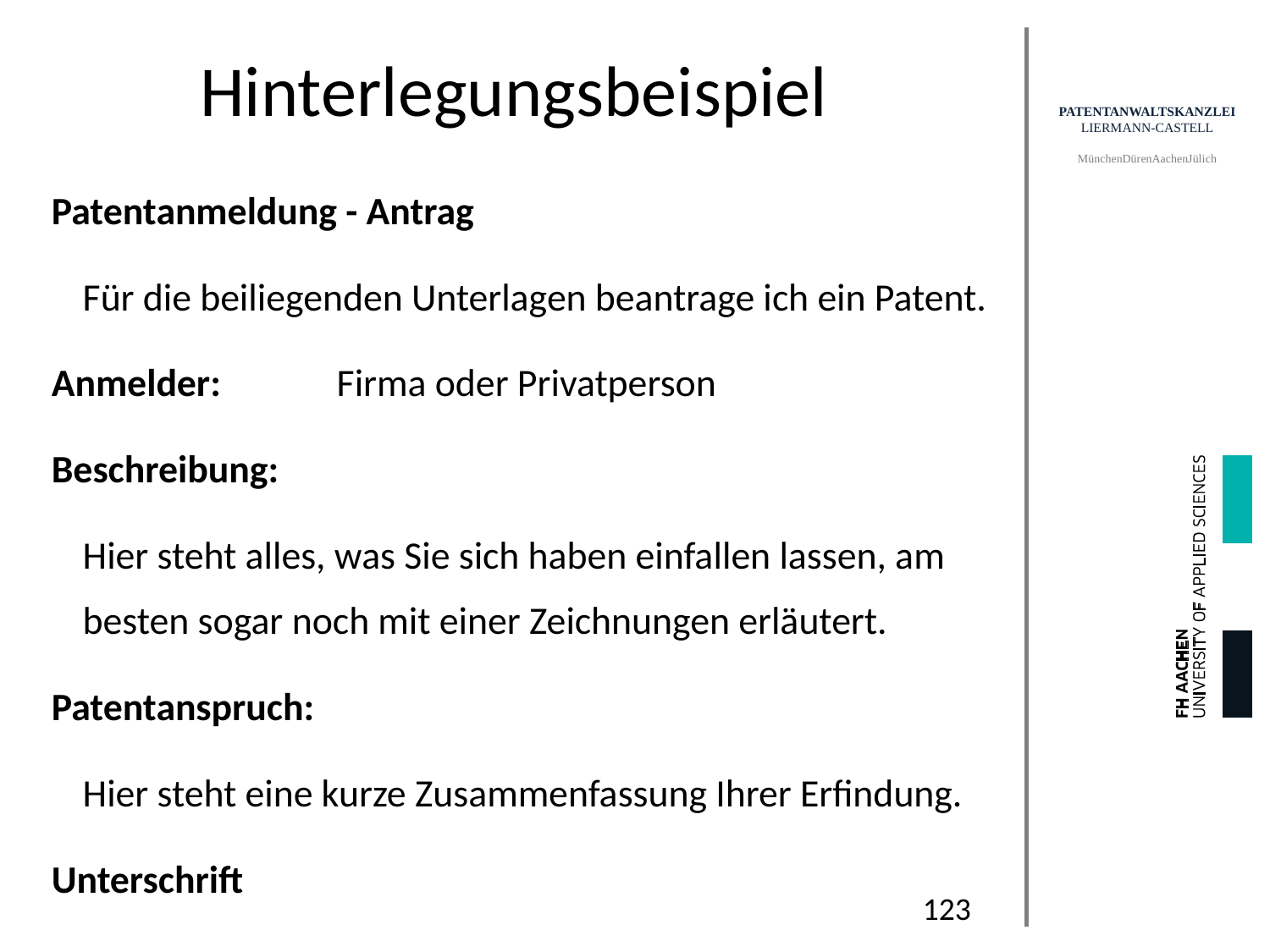

# Hinterlegungsbeispiel
Patentanmeldung - Antrag
	Für die beiliegenden Unterlagen beantrage ich ein Patent.
Anmelder:	Firma oder Privatperson
Beschreibung:
	Hier steht alles, was Sie sich haben einfallen lassen, am besten sogar noch mit einer Zeichnungen erläutert.
Patentanspruch:
	Hier steht eine kurze Zusammenfassung Ihrer Erfindung.
Unterschrift

123